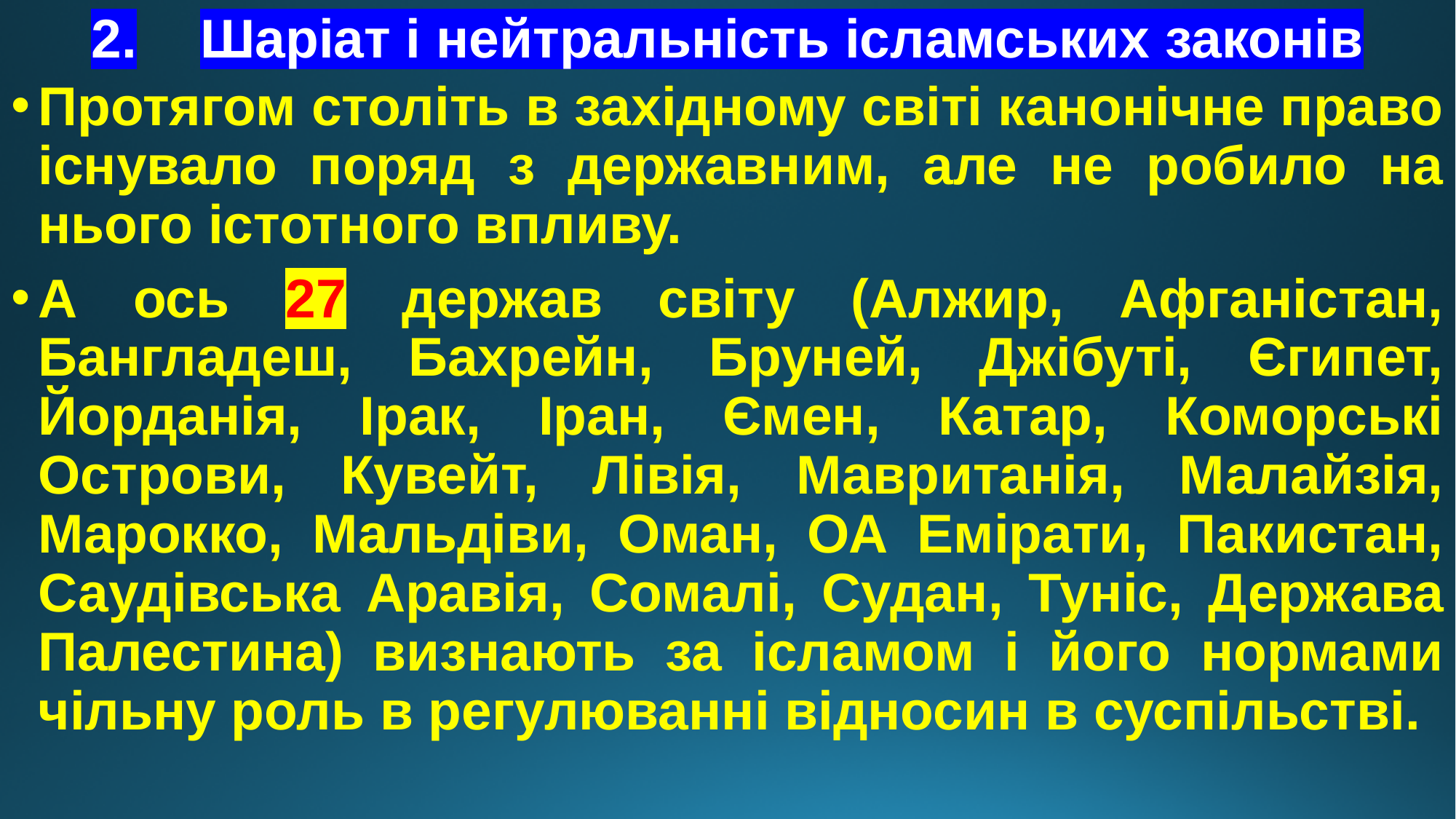

# 2.	Шаріат і нейтральність ісламських законів
Протягом століть в західному світі канонічне право існувало поряд з державним, але не робило на нього істотного впливу.
А ось 27 держав світу (Алжир, Афганістан, Бангладеш, Бахрейн, Бруней, Джібуті, Єгипет, Йорданія, Ірак, Іран, Ємен, Катар, Коморські Острови, Кувейт, Лівія, Мавританія, Малайзія, Марокко, Мальдіви, Оман, ОА Емірати, Пакистан, Саудівська Аравія, Сомалі, Судан, Туніс, Держава Палестина) визнають за ісламом і його нормами чільну роль в регулюванні відносин в суспільстві.